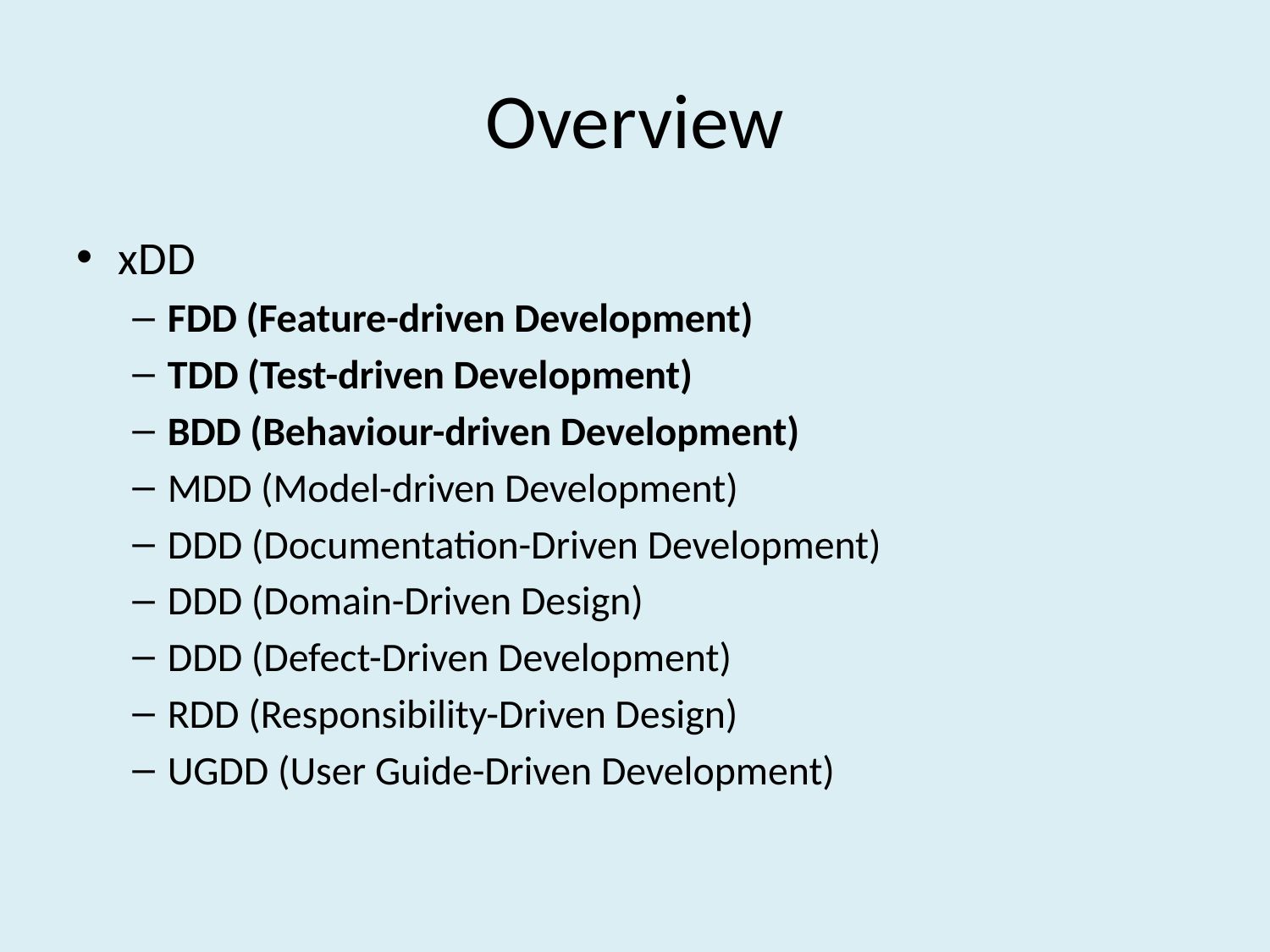

# Overview
xDD
FDD (Feature-driven Development)
TDD (Test-driven Development)
BDD (Behaviour-driven Development)
MDD (Model-driven Development)
DDD (Documentation-Driven Development)
DDD (Domain-Driven Design)
DDD (Defect-Driven Development)
RDD (Responsibility-Driven Design)
UGDD (User Guide-Driven Development)